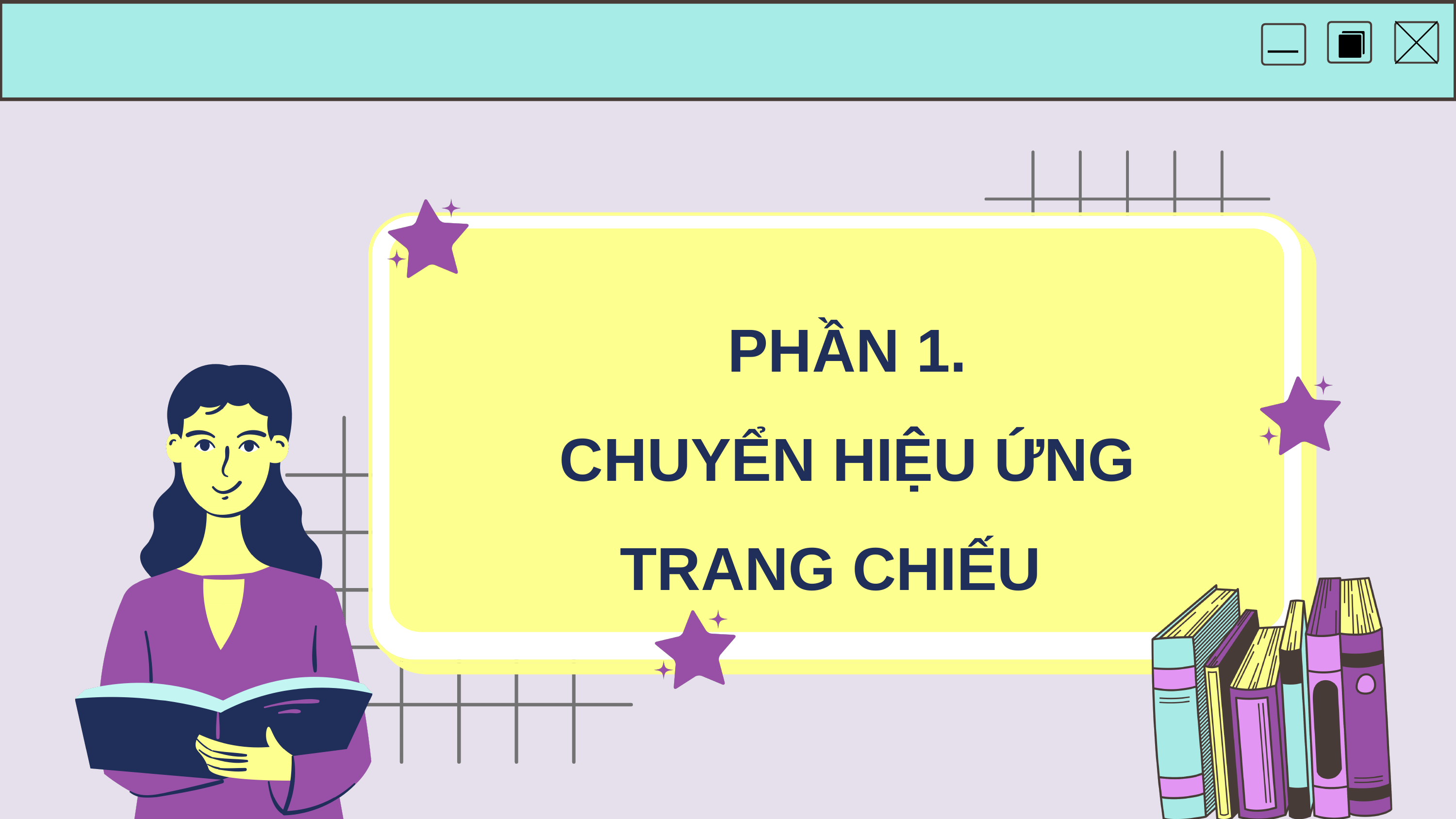

PHẦN 1.
CHUYỂN HIỆU ỨNG TRANG CHIẾU